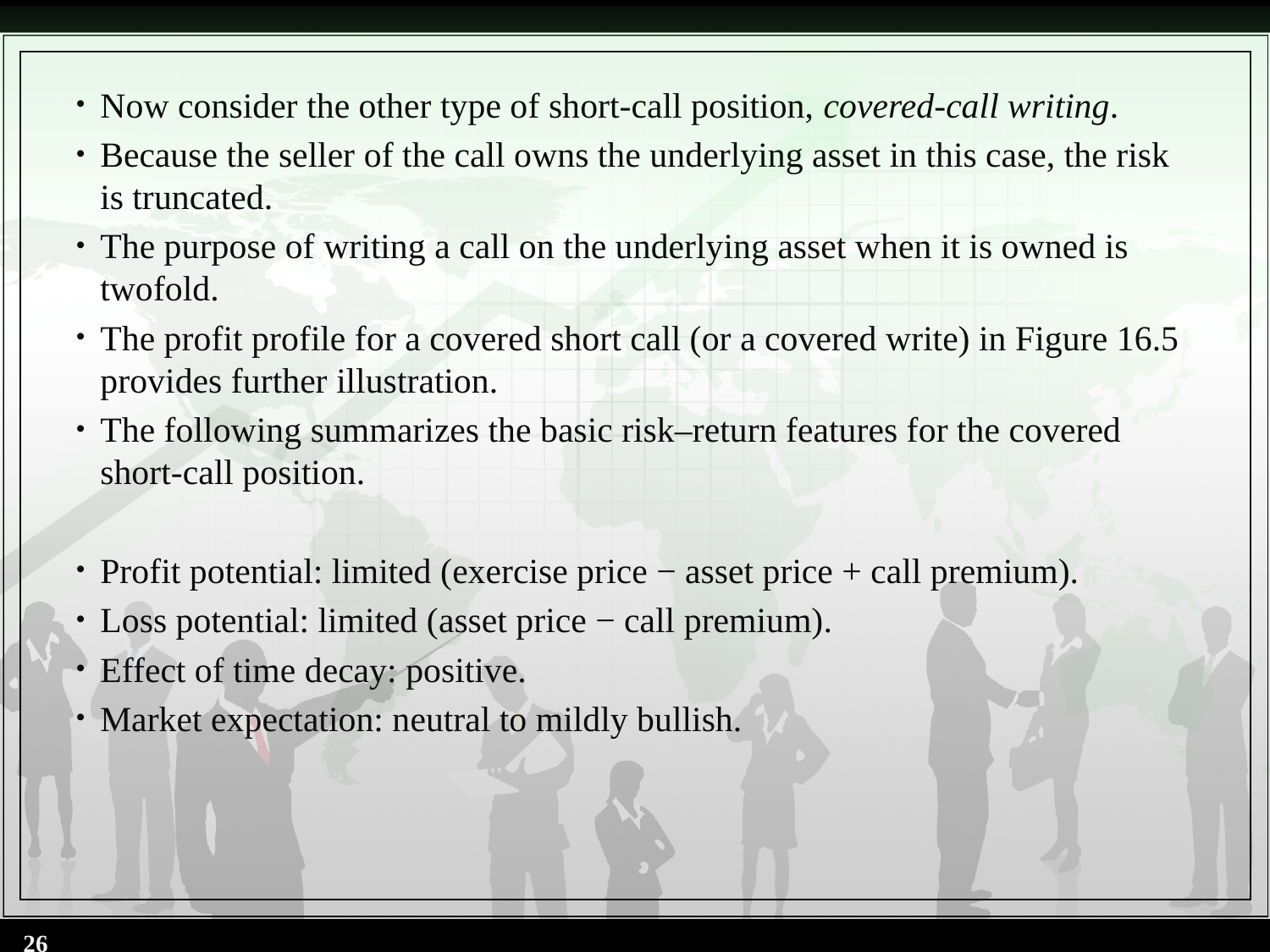

Now consider the other type of short-call position, covered-call writing.
Because the seller of the call owns the underlying asset in this case, the risk is truncated.
The purpose of writing a call on the underlying asset when it is owned is twofold.
The profit profile for a covered short call (or a covered write) in Figure 16.5 provides further illustration.
The following summarizes the basic risk–return features for the covered short-call position.

Profit potential: limited (exercise price − asset price + call premium).
Loss potential: limited (asset price − call premium).
Effect of time decay: positive.
Market expectation: neutral to mildly bullish.
26